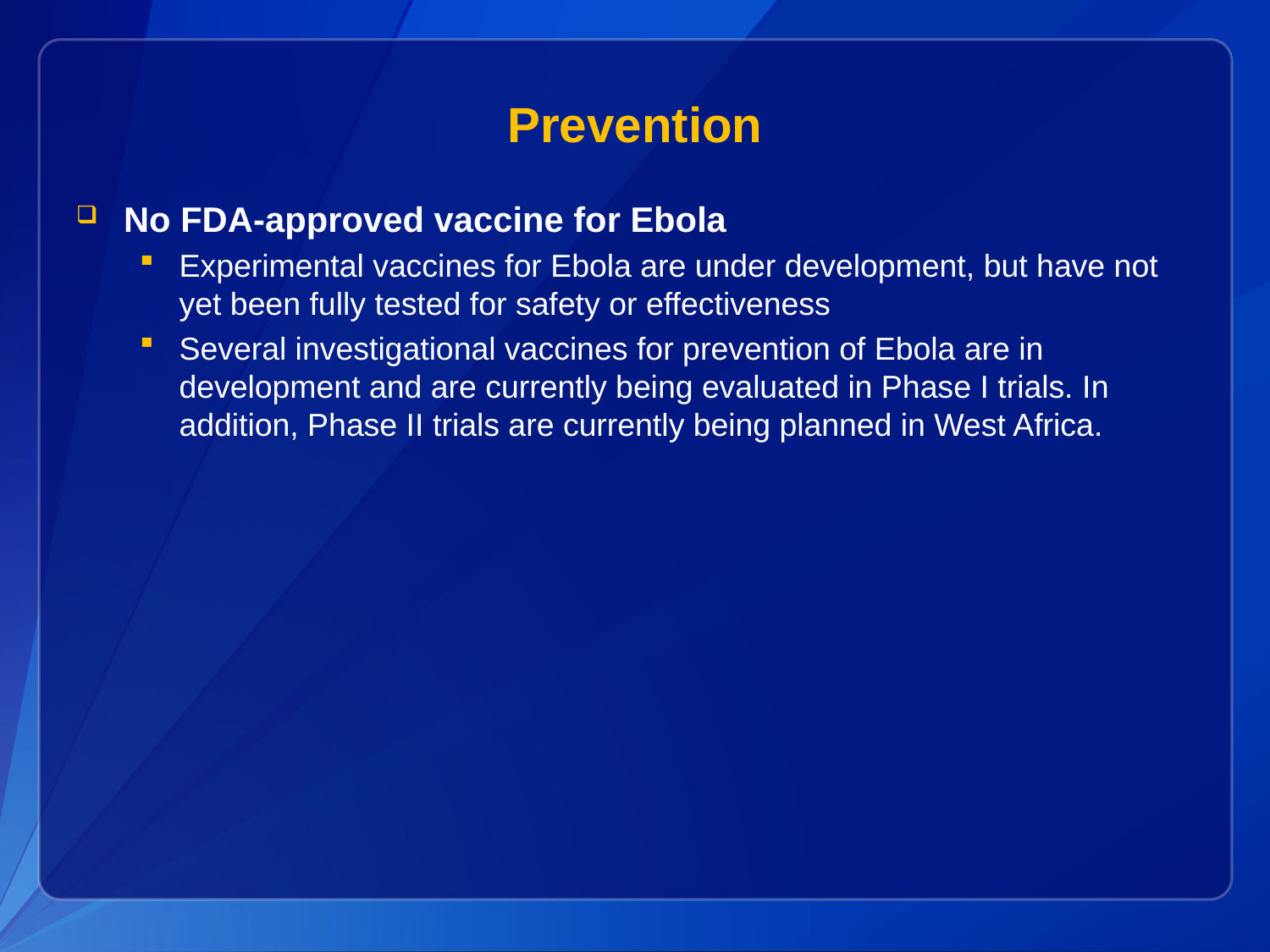

# Prevention
No FDA-approved vaccine for Ebola
Experimental vaccines for Ebola are under development, but have not yet been fully tested for safety or effectiveness
Several investigational vaccines for prevention of Ebola are in development and are currently being evaluated in Phase I trials. In addition, Phase II trials are currently being planned in West Africa.